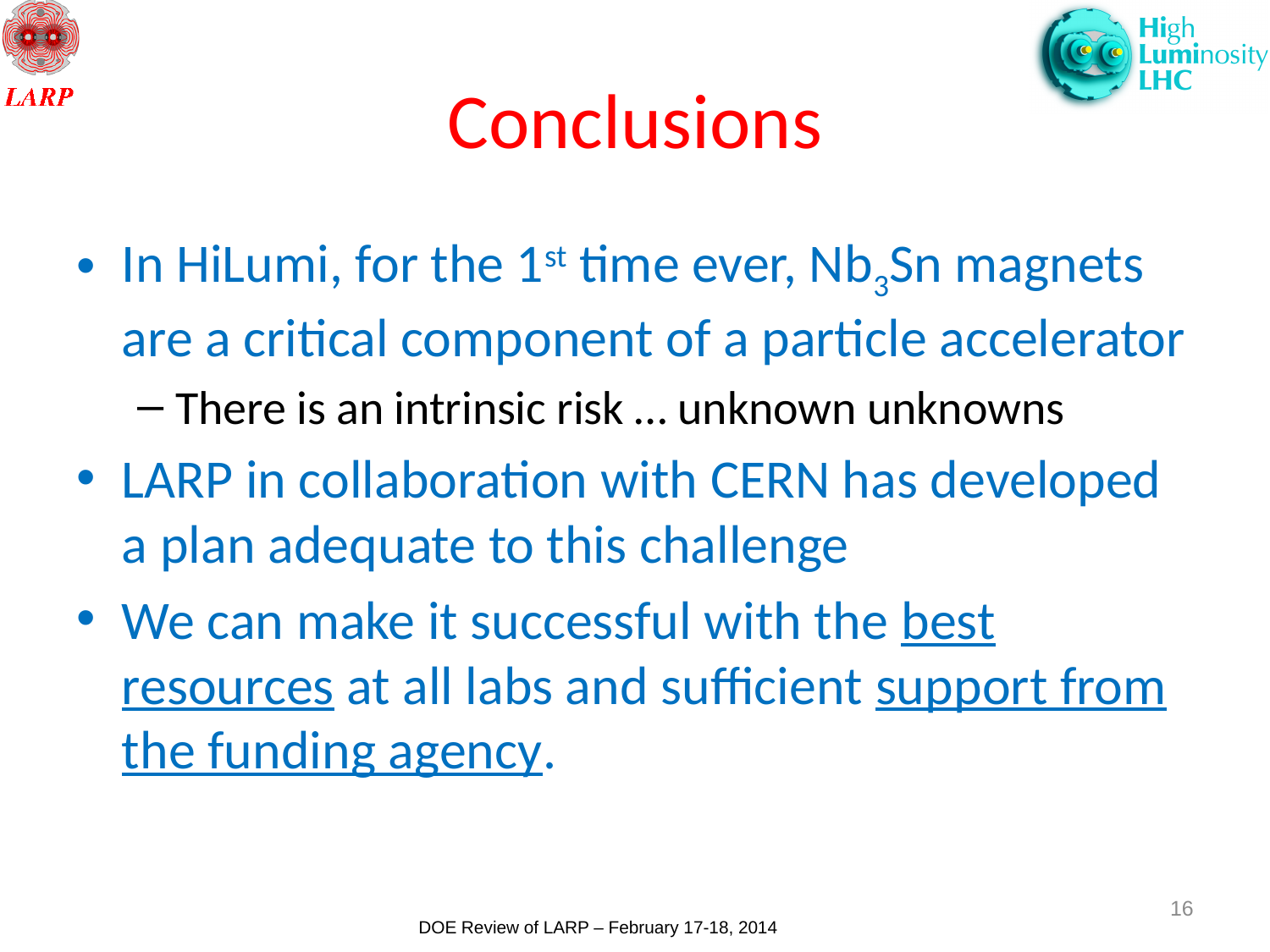

# Conclusions
In HiLumi, for the 1st time ever, Nb3Sn magnets are a critical component of a particle accelerator
There is an intrinsic risk … unknown unknowns
LARP in collaboration with CERN has developed a plan adequate to this challenge
We can make it successful with the best resources at all labs and sufficient support from the funding agency.
16